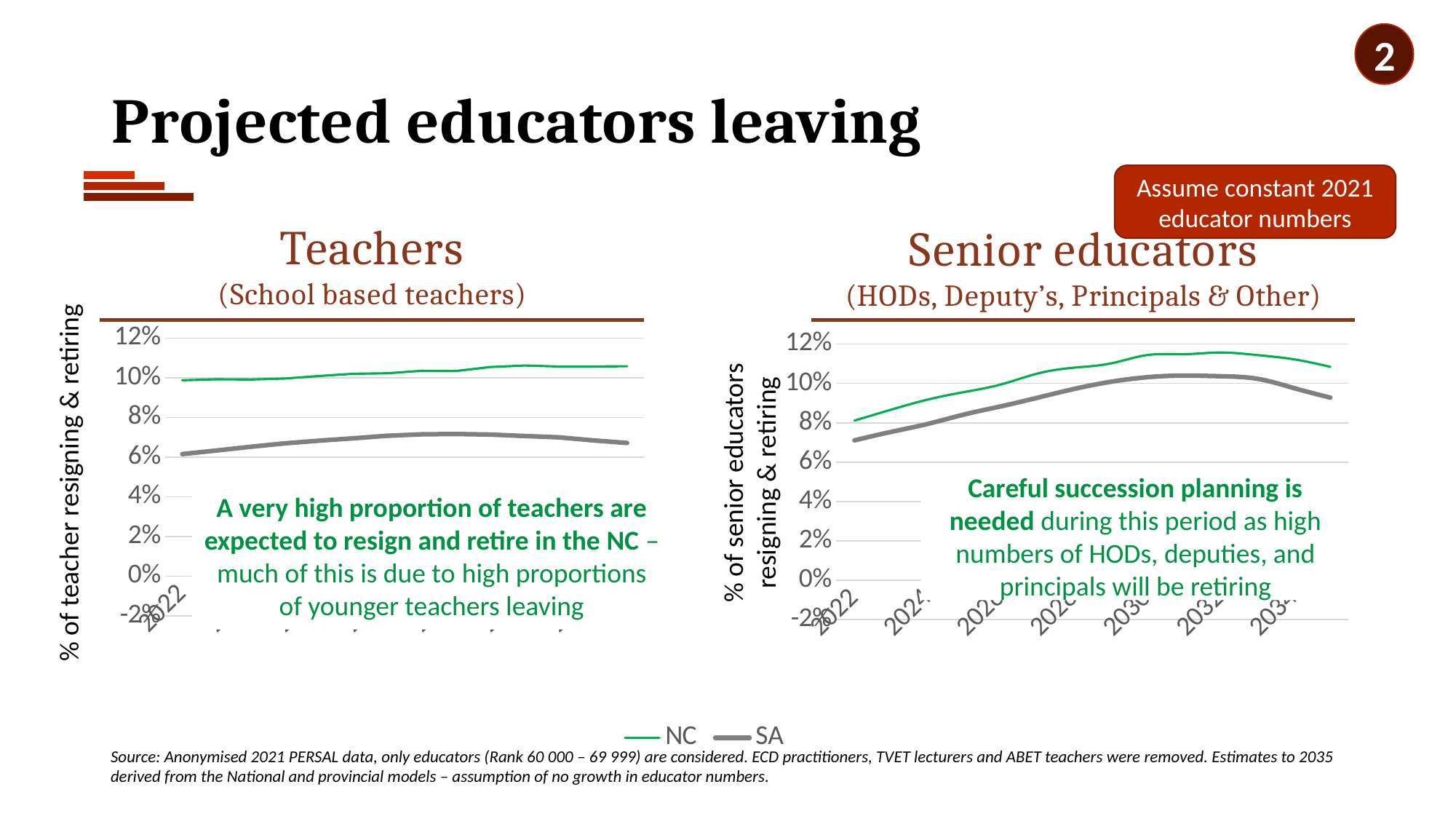

2
# Projected educators leaving
Assume constant 2021 educator numbers
Teachers
(School based teachers)
Senior educators
(HODs, Deputy’s, Principals & Other)

### Chart

| Category | NC | SA |
|---|---|---|
| 2022 | 0.09875141884222474 | 0.06155118601747815 |
| 2023 | 0.09925589607768949 | 0.06333957553058676 |
| 2024 | 0.09912977676882331 | 0.06523096129837704 |
| 2025 | 0.09963425400428806 | 0.06696941323345817 |
| 2026 | 0.10089544709294992 | 0.06831460674157304 |
| 2027 | 0.10203052087274561 | 0.06950686641697877 |
| 2028 | 0.10228275949047799 | 0.07078651685393259 |
| 2029 | 0.10354395257913987 | 0.07150749063670411 |
| 2030 | 0.10341783327027368 | 0.07166978776529338 |
| 2031 | 0.10543574221213267 | 0.07137952559300874 |
| 2032 | 0.1061924580653298 | 0.0706585518102372 |
| 2033 | 0.10568798082986505 | 0.07 |
| 2034 | 0.10568798082986505 | 0.06846754057428214 |
| 2035 | 0.10581410013873124 | 0.0671629213483146 |

### Chart

| Category | NC | SA |
|---|---|---|
| 2022 | 0.08109261630388391 | 0.07105996308878675 |
| 2023 | 0.08664105847204438 | 0.07536235291351727 |
| 2024 | 0.09176269739650021 | 0.07940612914222572 |
| 2025 | 0.09560392658984208 | 0.08421399099554479 |
| 2026 | 0.09944515578318396 | 0.08834005336844208 |
| 2027 | 0.10499359795134443 | 0.0927129741739059 |
| 2028 | 0.107981220657277 | 0.09716818112355852 |
| 2029 | 0.11011523687580026 | 0.10080052663132281 |
| 2030 | 0.11438326931284677 | 0.10312804899552128 |
| 2031 | 0.11481007255655143 | 0.10396266560086519 |
| 2032 | 0.11566367904396073 | 0.10362176586065429 |
| 2033 | 0.11438326931284677 | 0.10236396337091068 |
| 2034 | 0.11224925309432351 | 0.09763838766178044 |
| 2035 | 0.10840802390098164 | 0.09275999482772808 |
% of teacher resigning & retiring
% of senior educators resigning & retiring
Careful succession planning is needed during this period as high numbers of HODs, deputies, and principals will be retiring
A very high proportion of teachers are expected to resign and retire in the NC – much of this is due to high proportions of younger teachers leaving
Source: Anonymised 2021 PERSAL data, only educators (Rank 60 000 – 69 999) are considered. ECD practitioners, TVET lecturers and ABET teachers were removed. Estimates to 2035 derived from the National and provincial models – assumption of no growth in educator numbers.